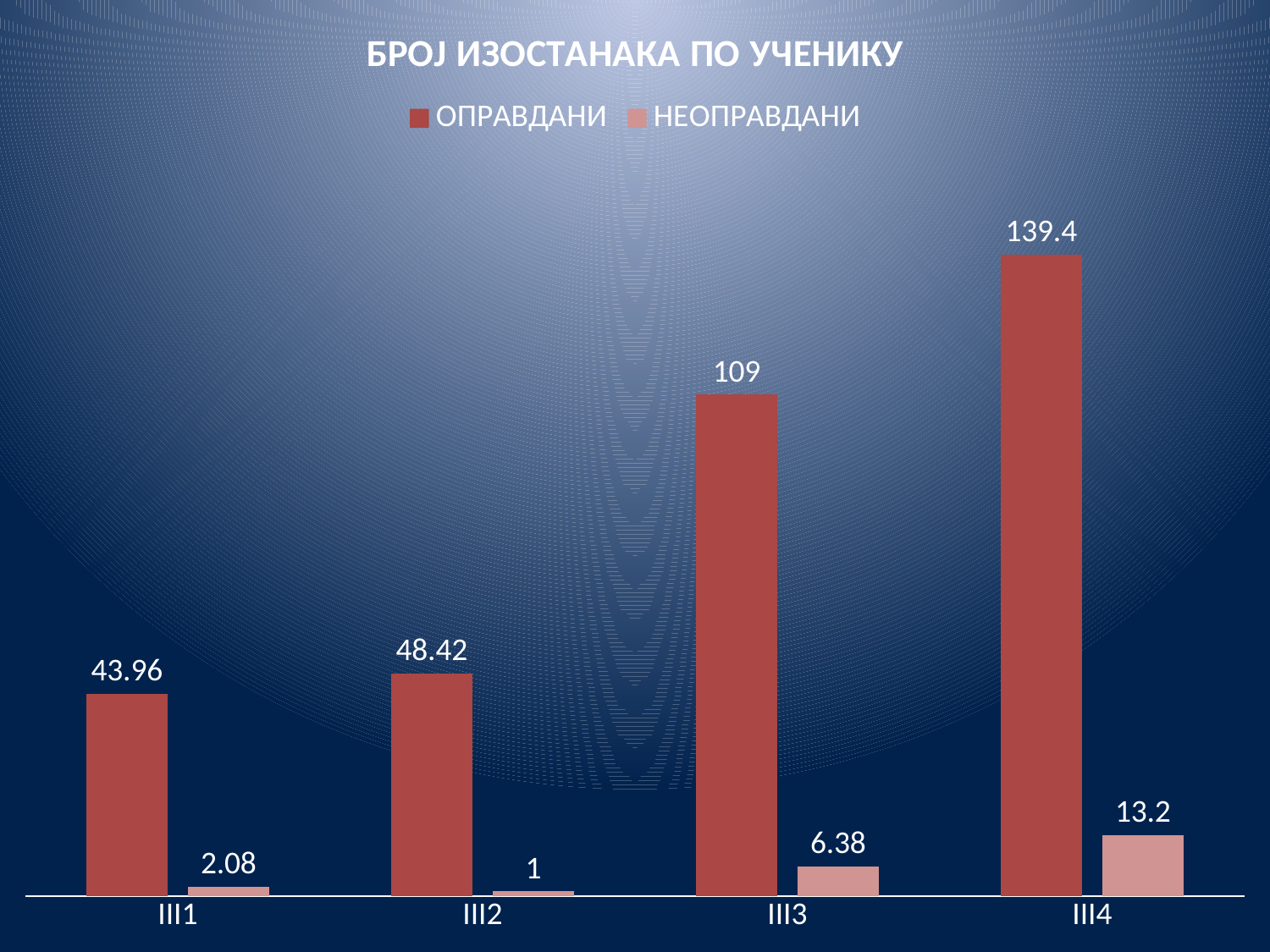

### Chart: БРОЈ ИЗОСТАНАКА ПО УЧЕНИКУ

| Category |  |  |
|---|---|---|
| III1 | 43.96 | 2.08 |
| III2 | 48.42 | 1.0 |
| III3 | 109.0 | 6.38 |
| III4 | 139.4 | 13.2 |